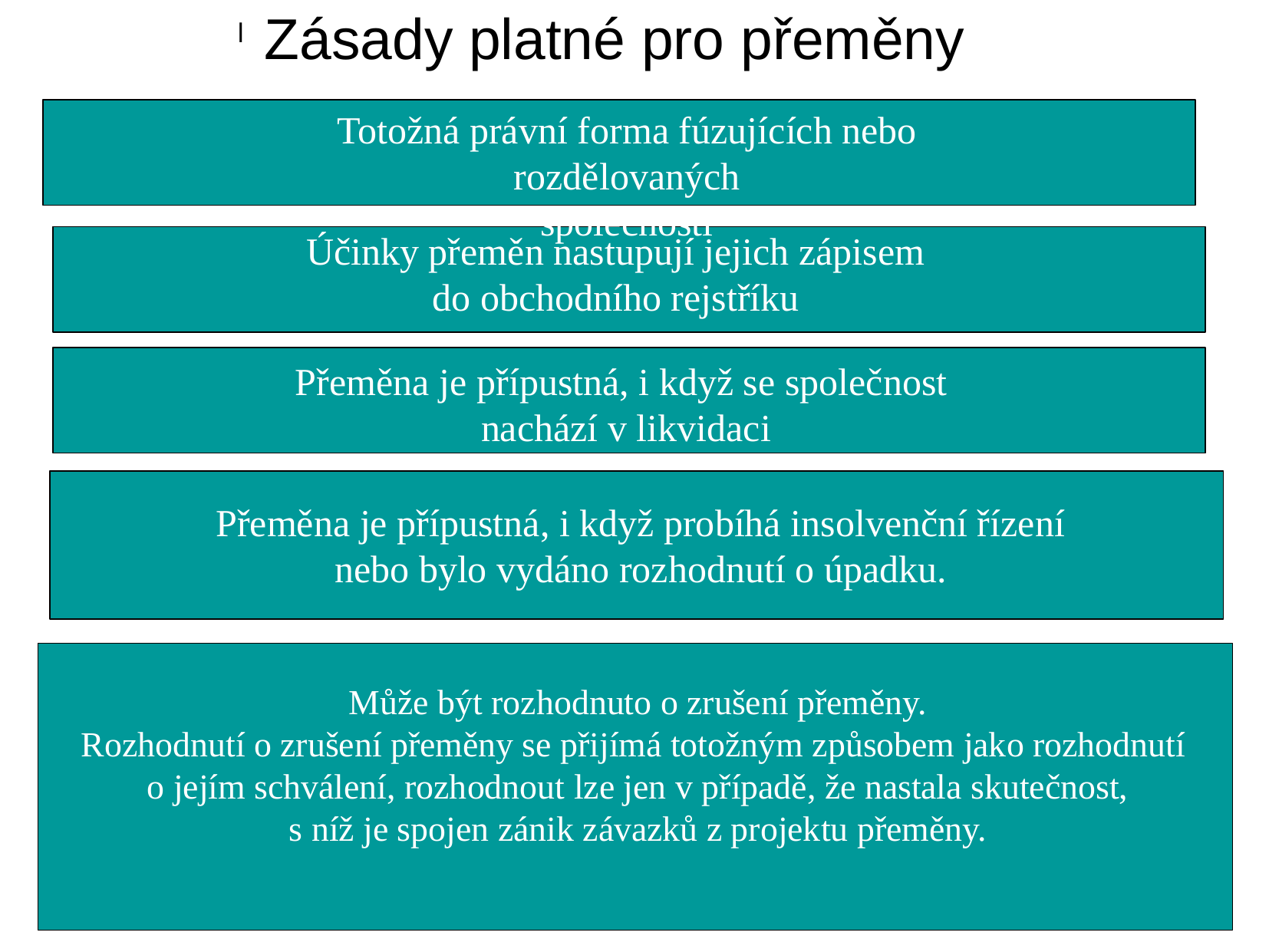

Zásady platné pro přeměny

Totožná právní forma fúzujících nebo rozdělovaných
společností

Účinky přeměn nastupují jejich zápisem
do obchodního rejstříku

Přeměna je přípustná, i když se společnost
nachází v likvidaci

 Přeměna je přípustná, i když probíhá insolvenční řízení
 nebo bylo vydáno rozhodnutí o úpadku.

Může být rozhodnuto o zrušení přeměny.
Rozhodnutí o zrušení přeměny se přijímá totožným způsobem jako rozhodnutí
o jejím schválení, rozhodnout lze jen v případě, že nastala skutečnost,
s níž je spojen zánik závazků z projektu přeměny.